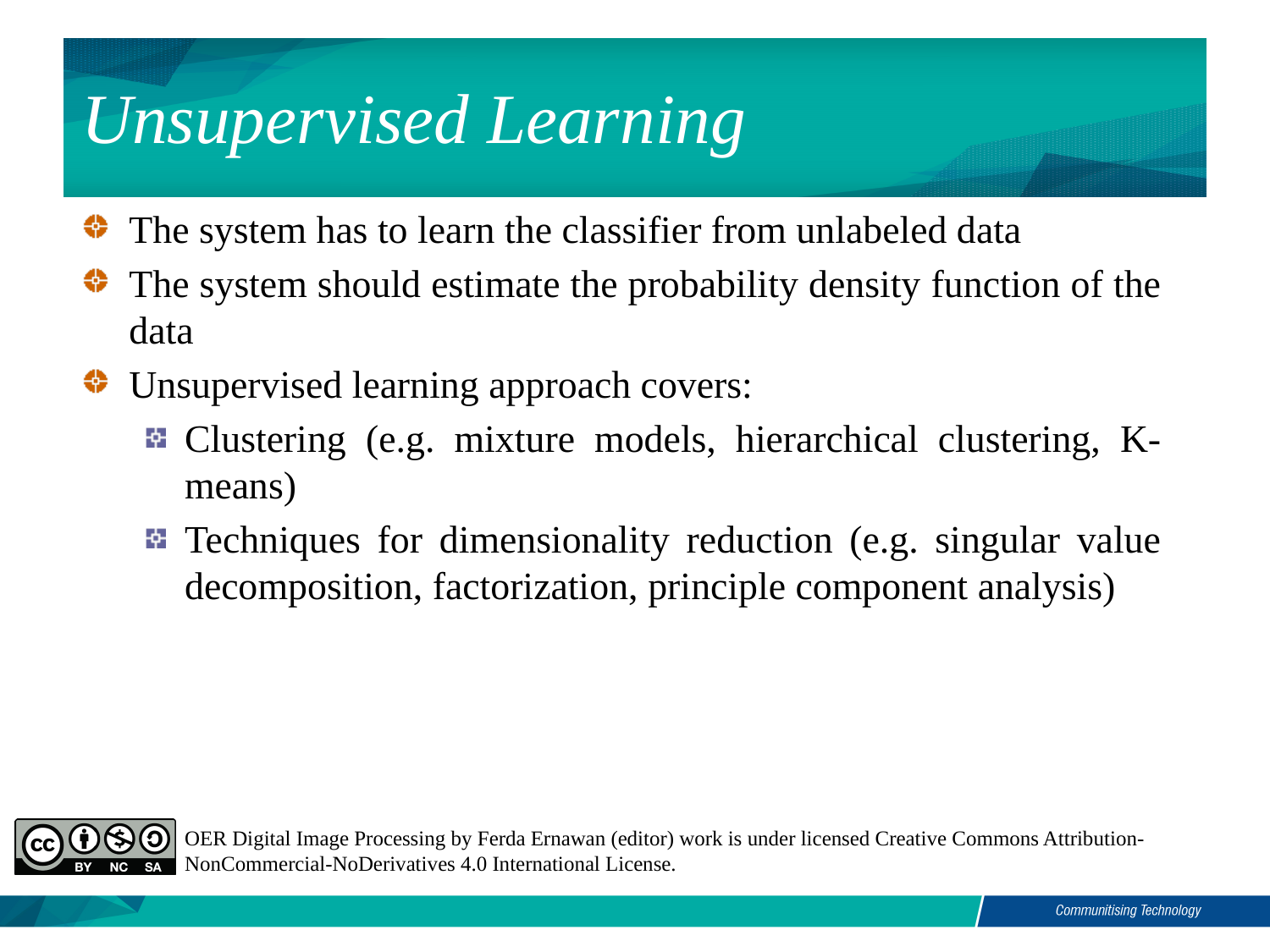

Unsupervised Learning
The system has to learn the classifier from unlabeled data
The system should estimate the probability density function of the data
Unsupervised learning approach covers:
Clustering (e.g. mixture models, hierarchical clustering, K-means)
Techniques for dimensionality reduction (e.g. singular value decomposition, factorization, principle component analysis)